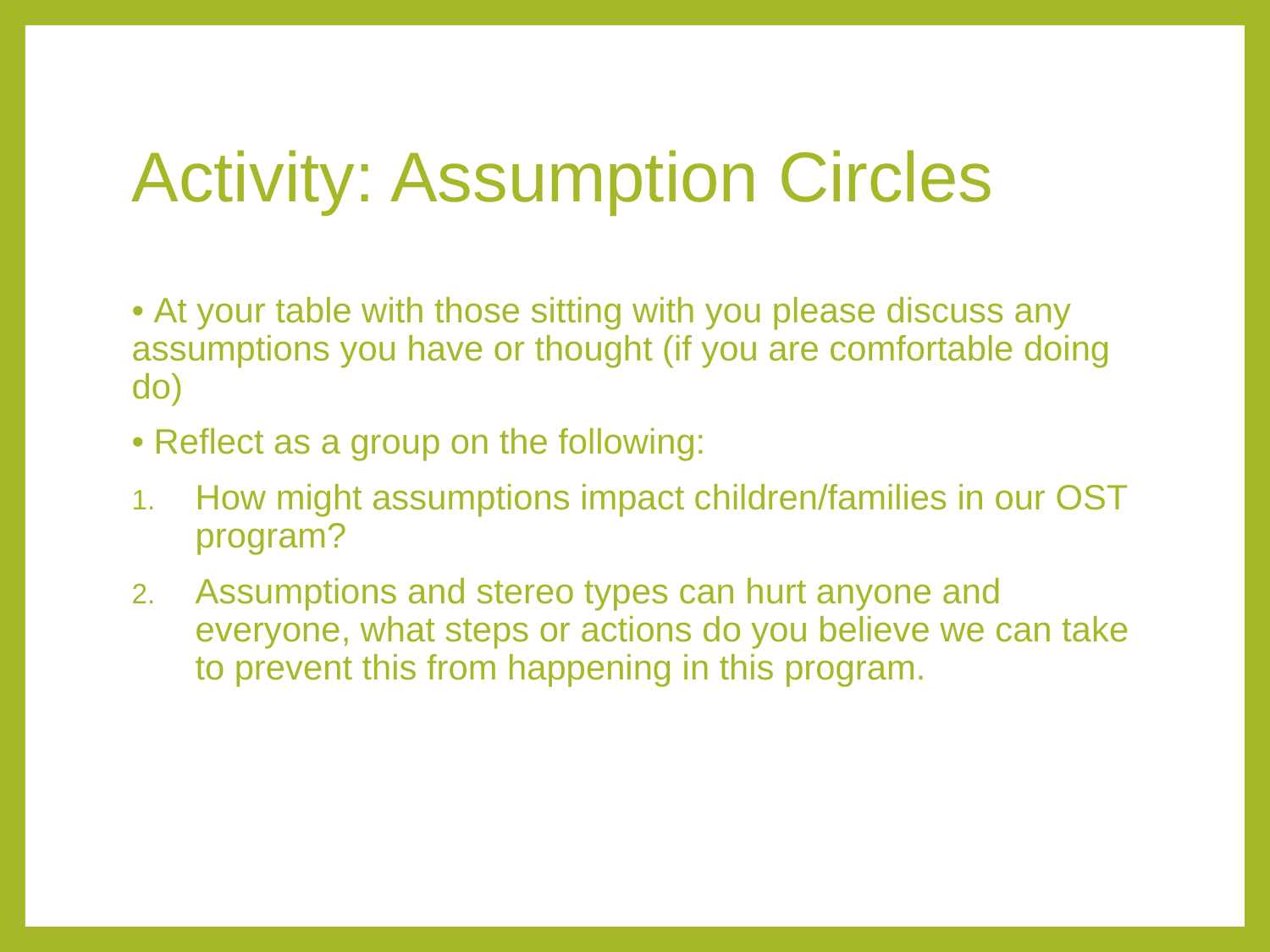

# Activity: Assumption Circles
• At your table with those sitting with you please discuss any assumptions you have or thought (if you are comfortable doing do)
• Reflect as a group on the following:
How might assumptions impact children/families in our OST program?
Assumptions and stereo types can hurt anyone and everyone, what steps or actions do you believe we can take to prevent this from happening in this program.